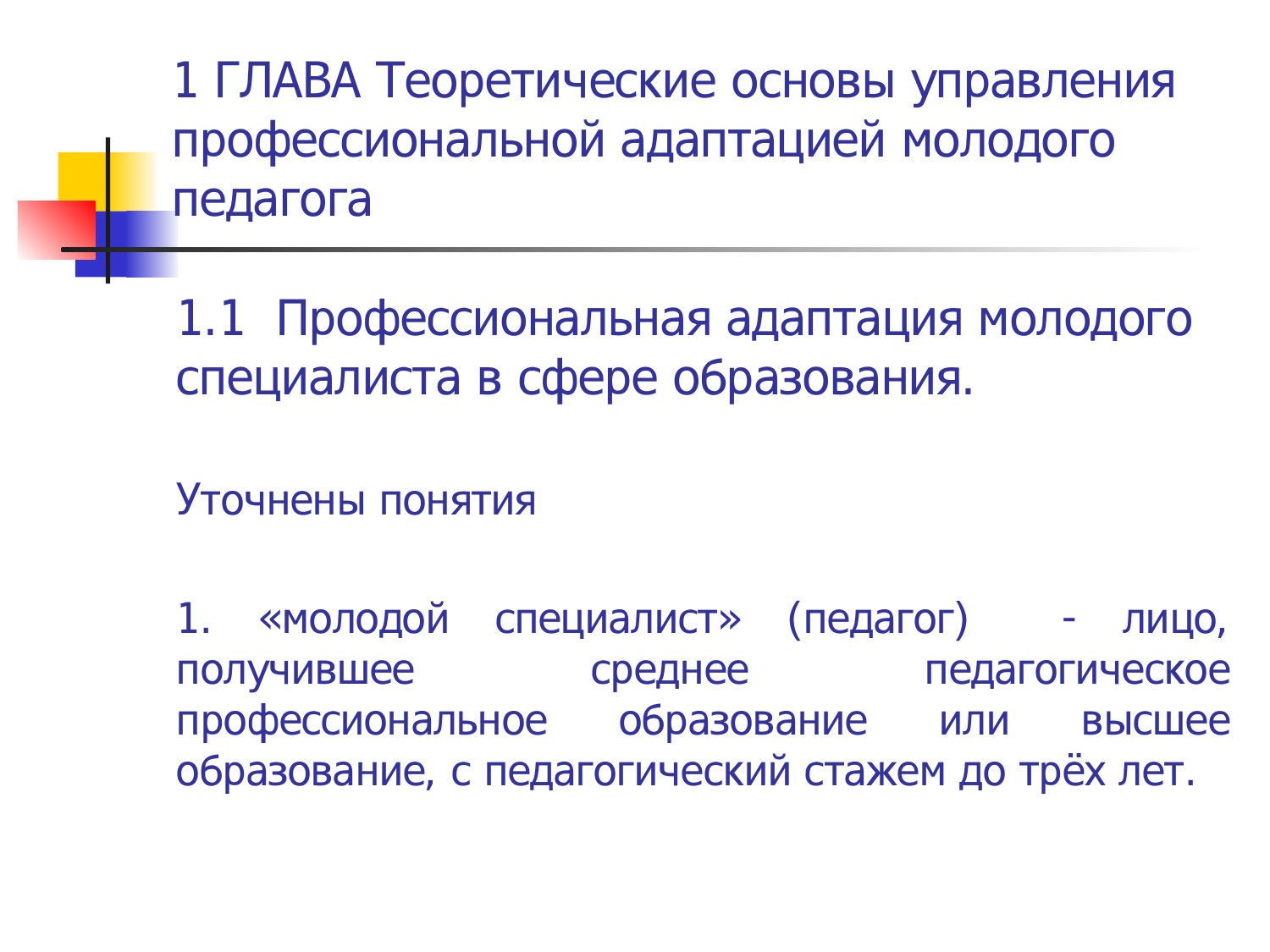

# 1 ГЛАВА Теоретические основы управления профессиональной адаптацией молодого педагога
1.1  Профессиональная адаптация молодого специалиста в сфере образования.

Уточнены понятия

1. «молодой специалист» (педагог)  - лицо, получившее среднее педагогическое профессиональное образование или высшее образование, с педагогический стажем до трёх лет.